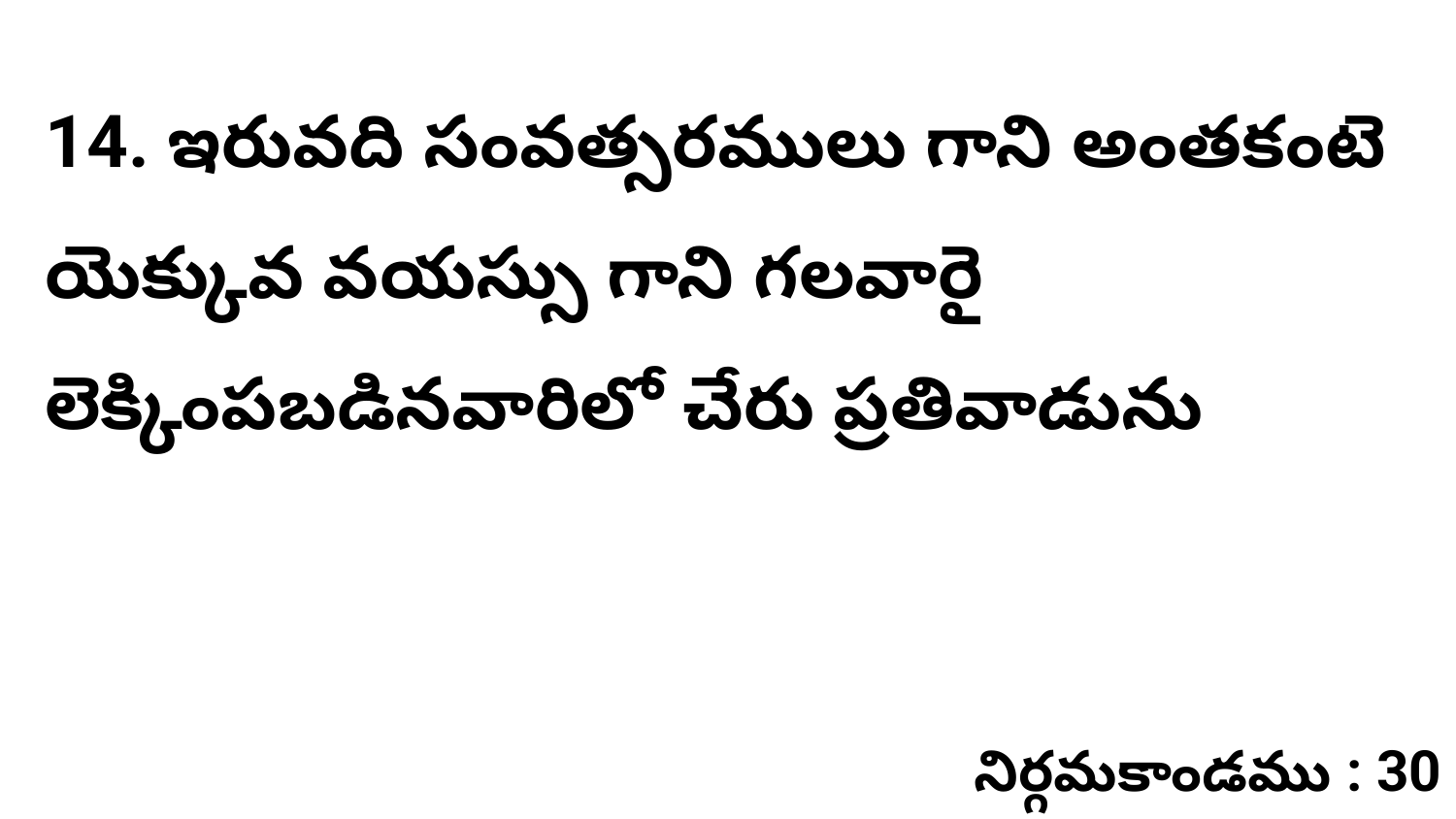

14. ఇరువది సంవత్సరములు గాని అంతకంటె యెక్కువ వయస్సు గాని గలవారై లెక్కింపబడినవారిలో చేరు ప్రతివాడును
నిర్గమకాండము : 30